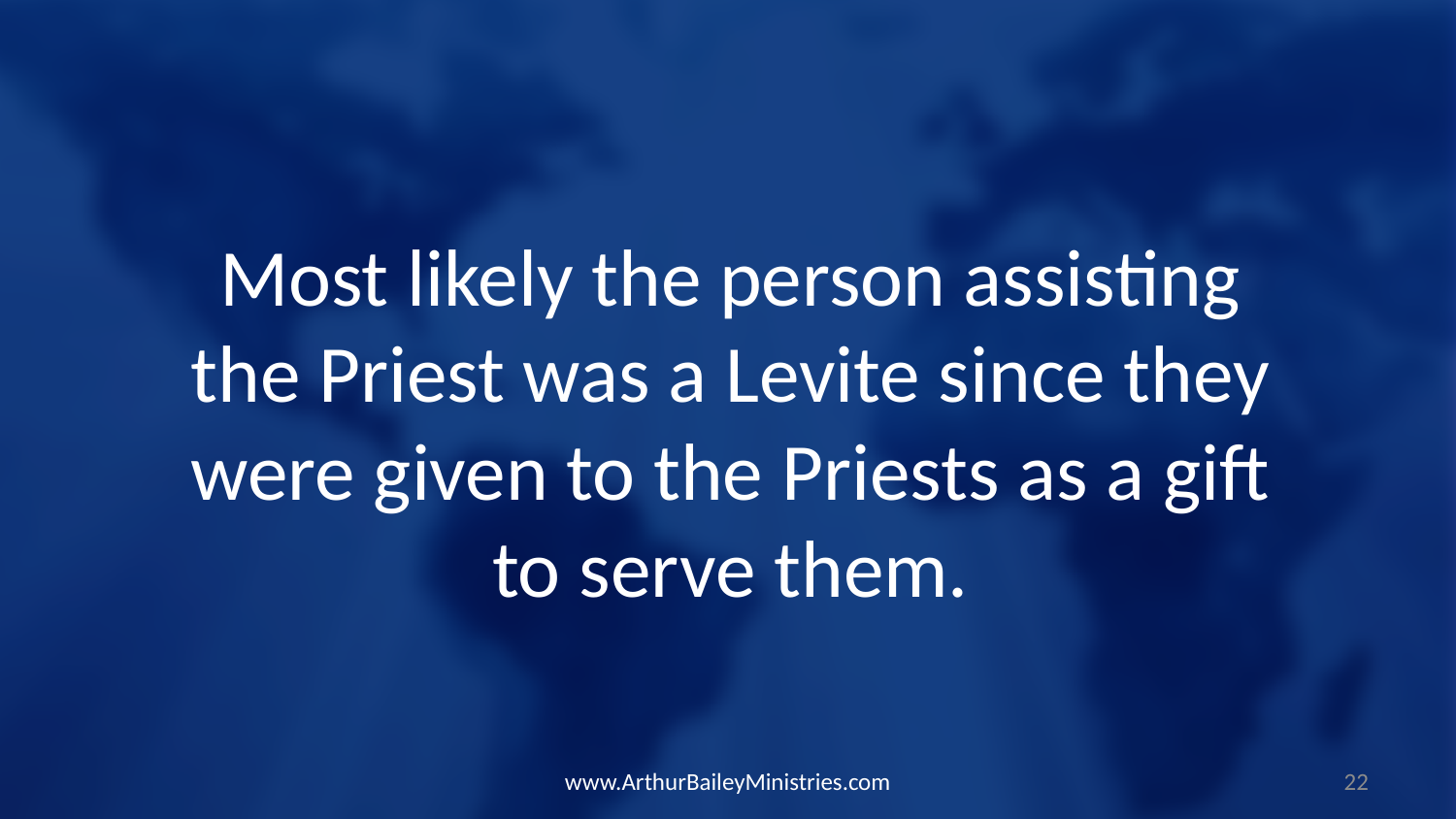

Most likely the person assisting the Priest was a Levite since they were given to the Priests as a gift to serve them.

www.ArthurBaileyMinistries.com
22